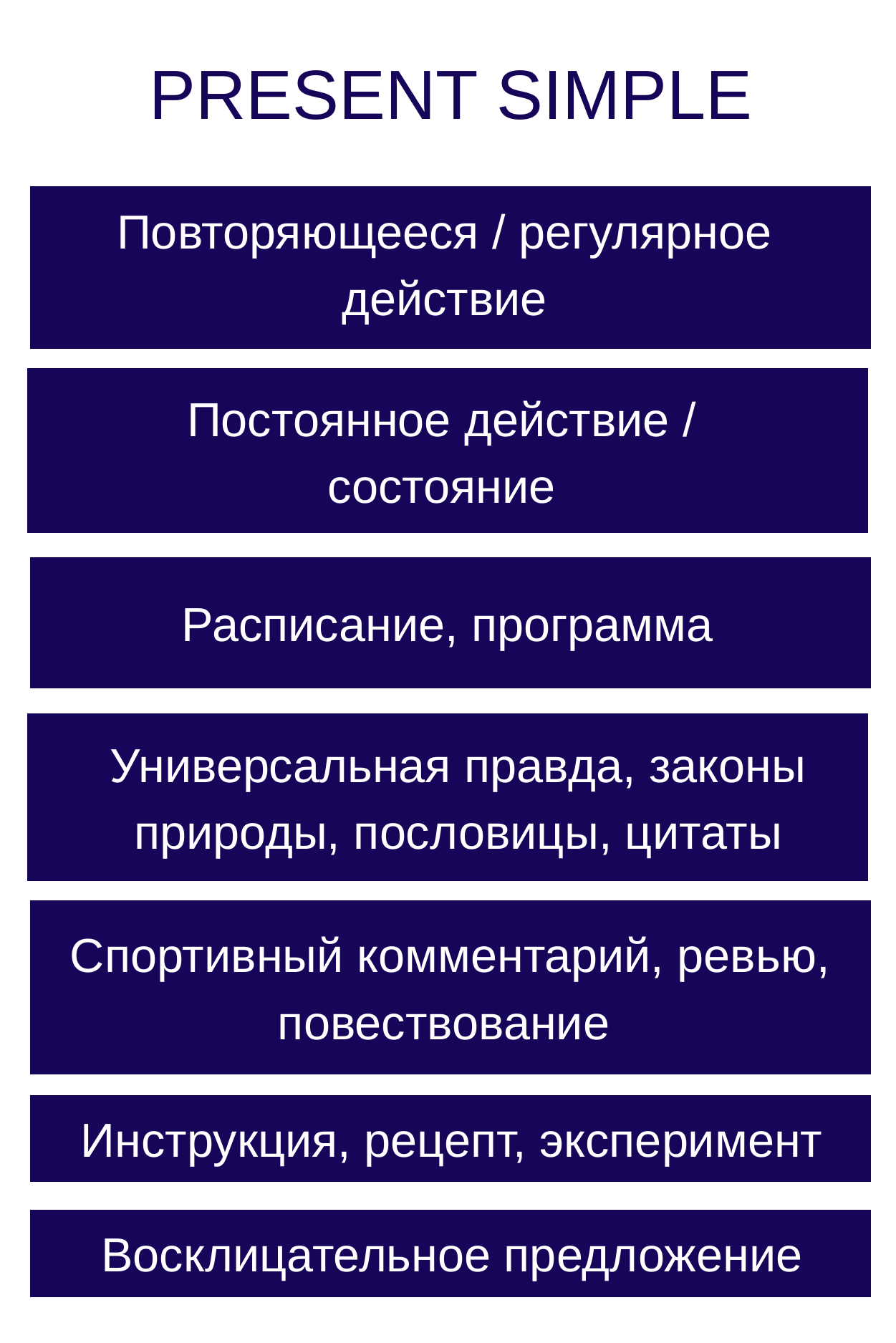

PRESENT SIMPLE

Повторяющееся / регулярное действие

Постоянное действие / состояние

Расписание, программа

Универсальная правда, законы природы, пословицы, цитаты

Спортивный комментарий, ревью,
повествование

Инструкция, рецепт, эксперимент

Восклицательное предложение